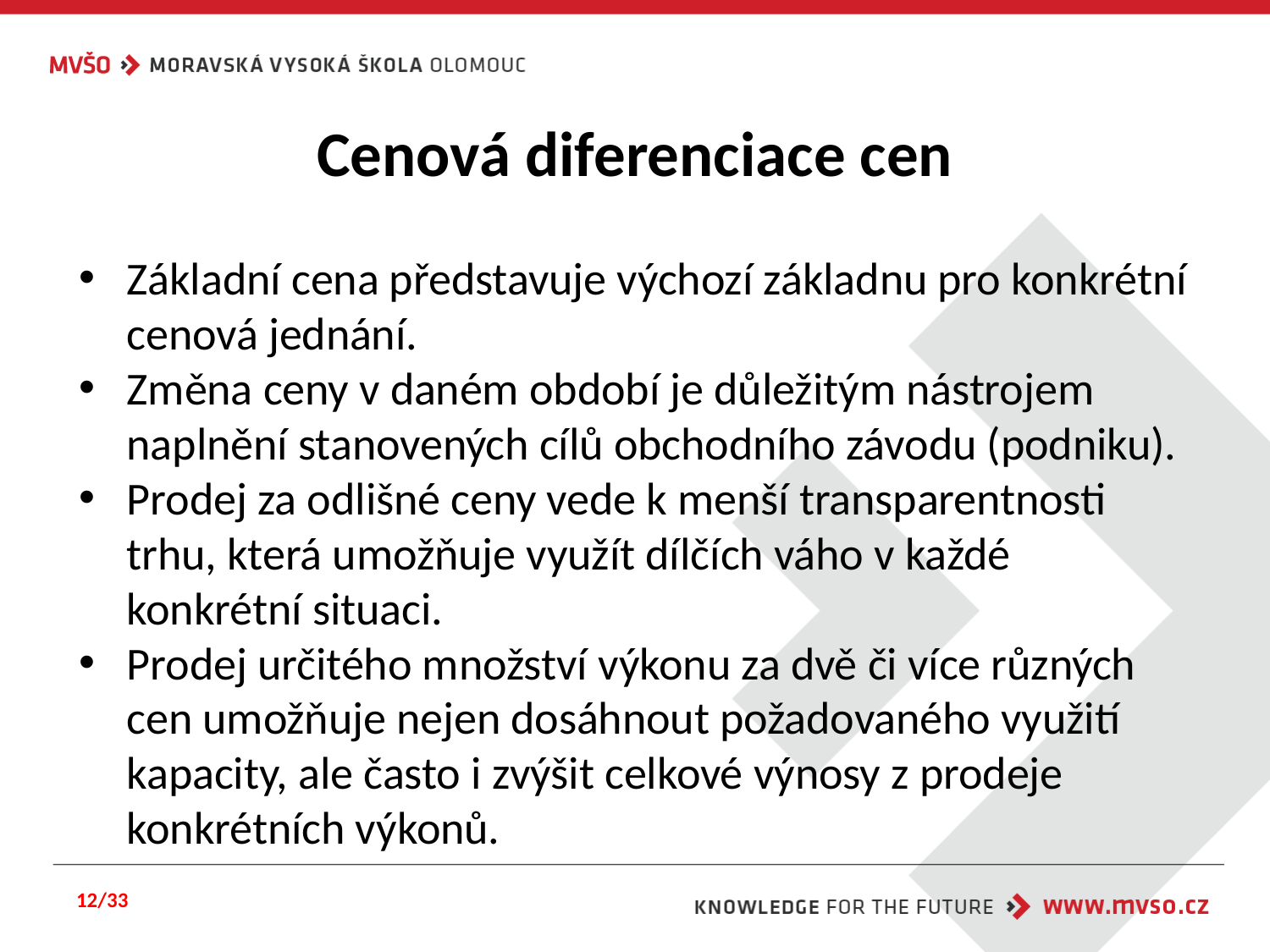

# Cenová diferenciace cen
Základní cena představuje výchozí základnu pro konkrétní cenová jednání.
Změna ceny v daném období je důležitým nástrojem naplnění stanovených cílů obchodního závodu (podniku).
Prodej za odlišné ceny vede k menší transparentnosti trhu, která umožňuje využít dílčích váho v každé konkrétní situaci.
Prodej určitého množství výkonu za dvě či více různých cen umožňuje nejen dosáhnout požadovaného využití kapacity, ale často i zvýšit celkové výnosy z prodeje konkrétních výkonů.
12/33